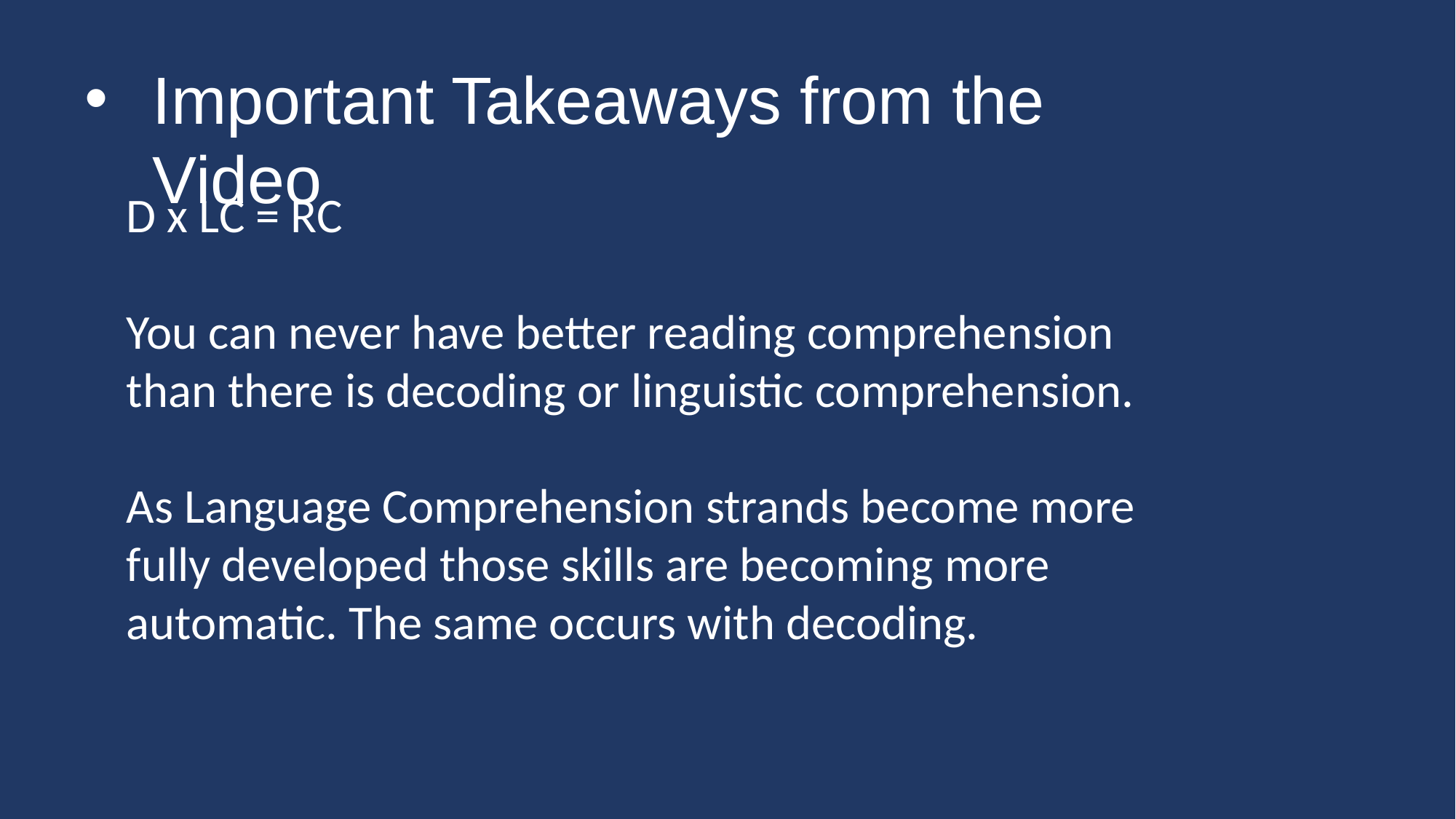

Important Takeaways from the Video

D x LC = RC

You can never have better reading comprehension than there is decoding or linguistic comprehension.

As Language Comprehension strands become more fully developed those skills are becoming more automatic. The same occurs with decoding.